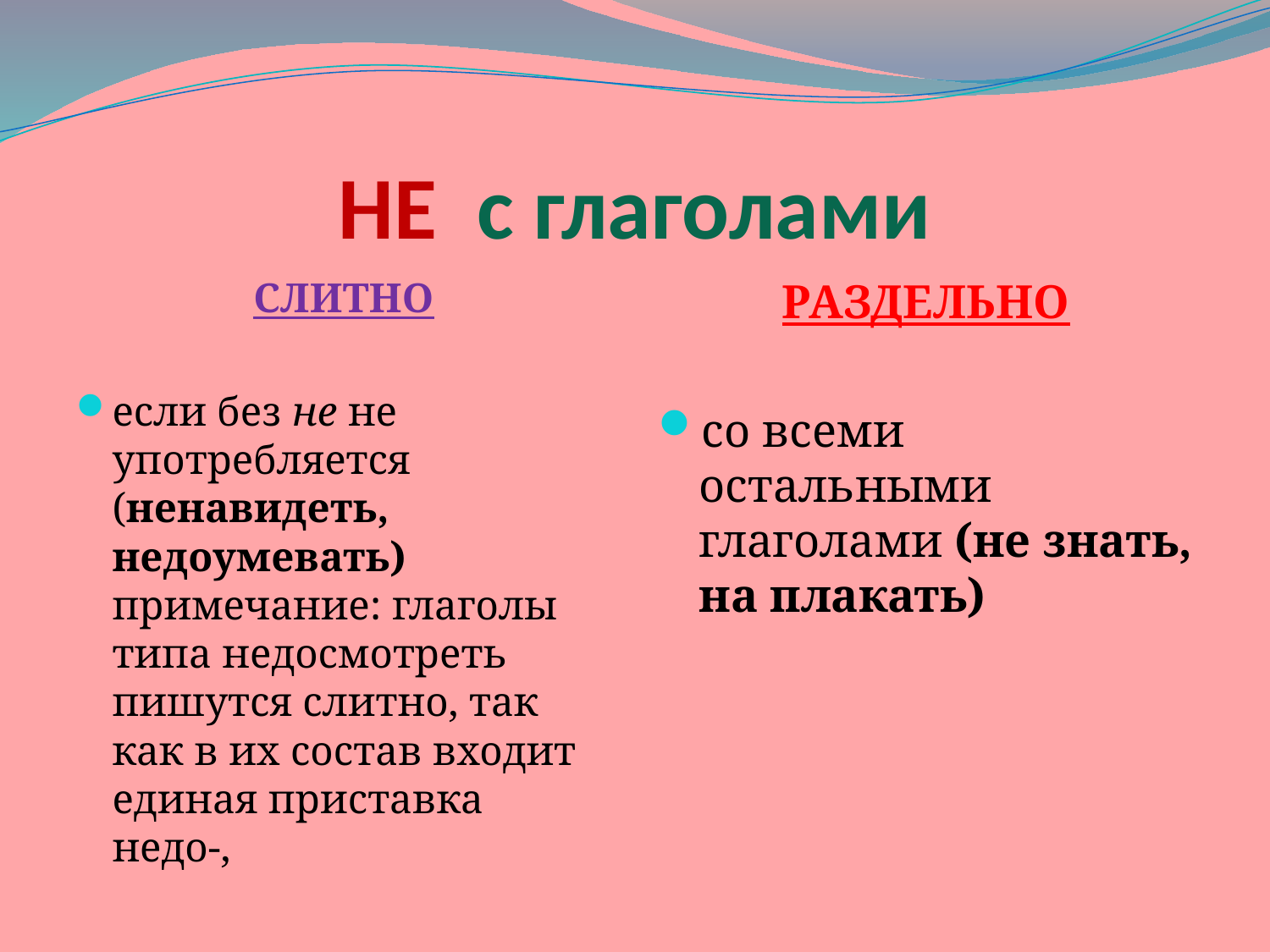

# НЕ  с глаголами
СЛИТНО

если без не не употребляется (ненавидеть, недоумевать) 
примечание: глаголы типа недосмотреть пишутся слитно, так как в их состав входит единая приставка недо-,
РАЗДЕЛЬНО

со всеми остальными глаголами (не знать, на плакать)